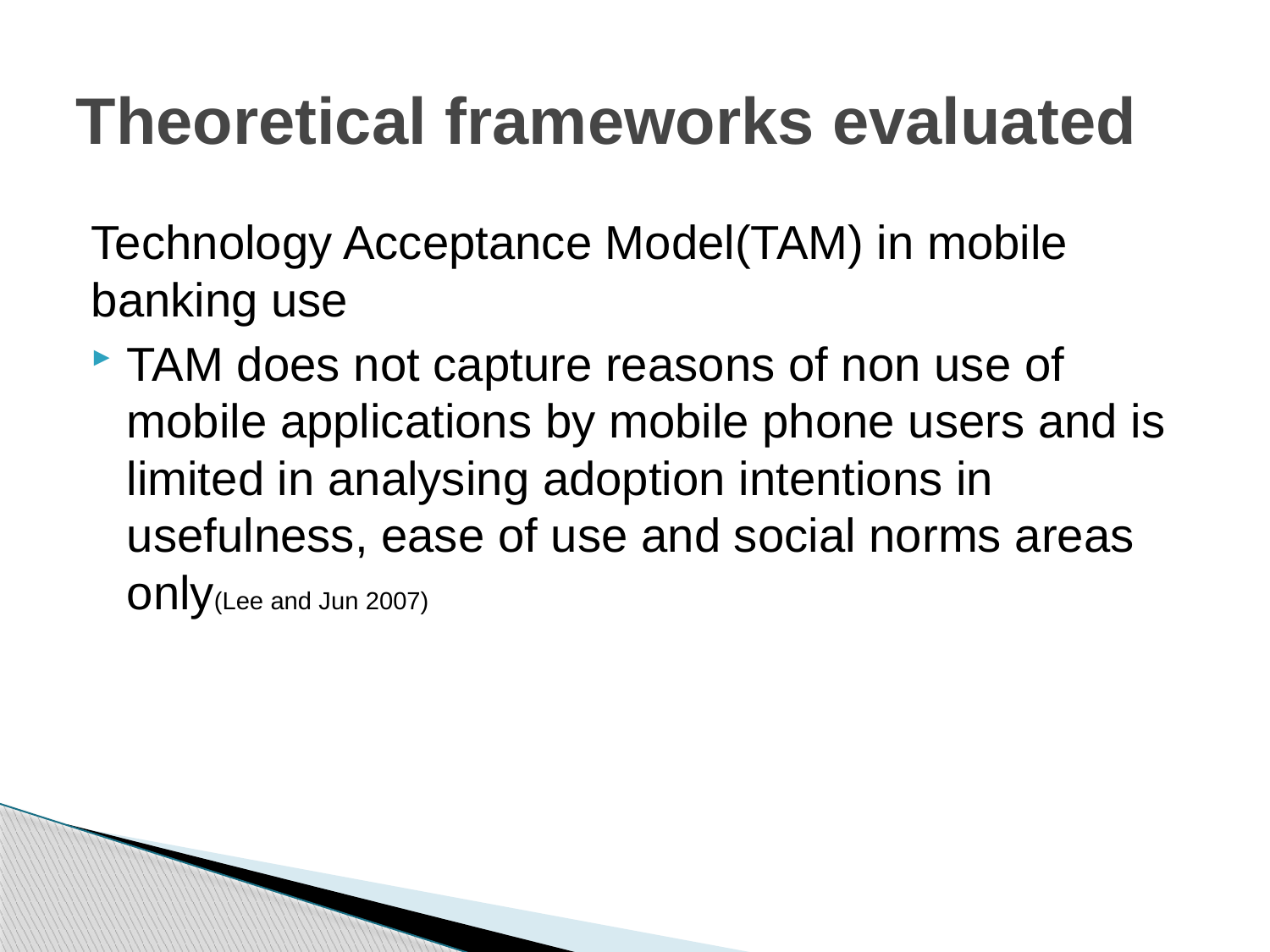

# Theoretical frameworks evaluated
Technology Acceptance Model(TAM) in mobile banking use
TAM does not capture reasons of non use of mobile applications by mobile phone users and is limited in analysing adoption intentions in  usefulness, ease of use and social norms areas only(Lee and Jun 2007)